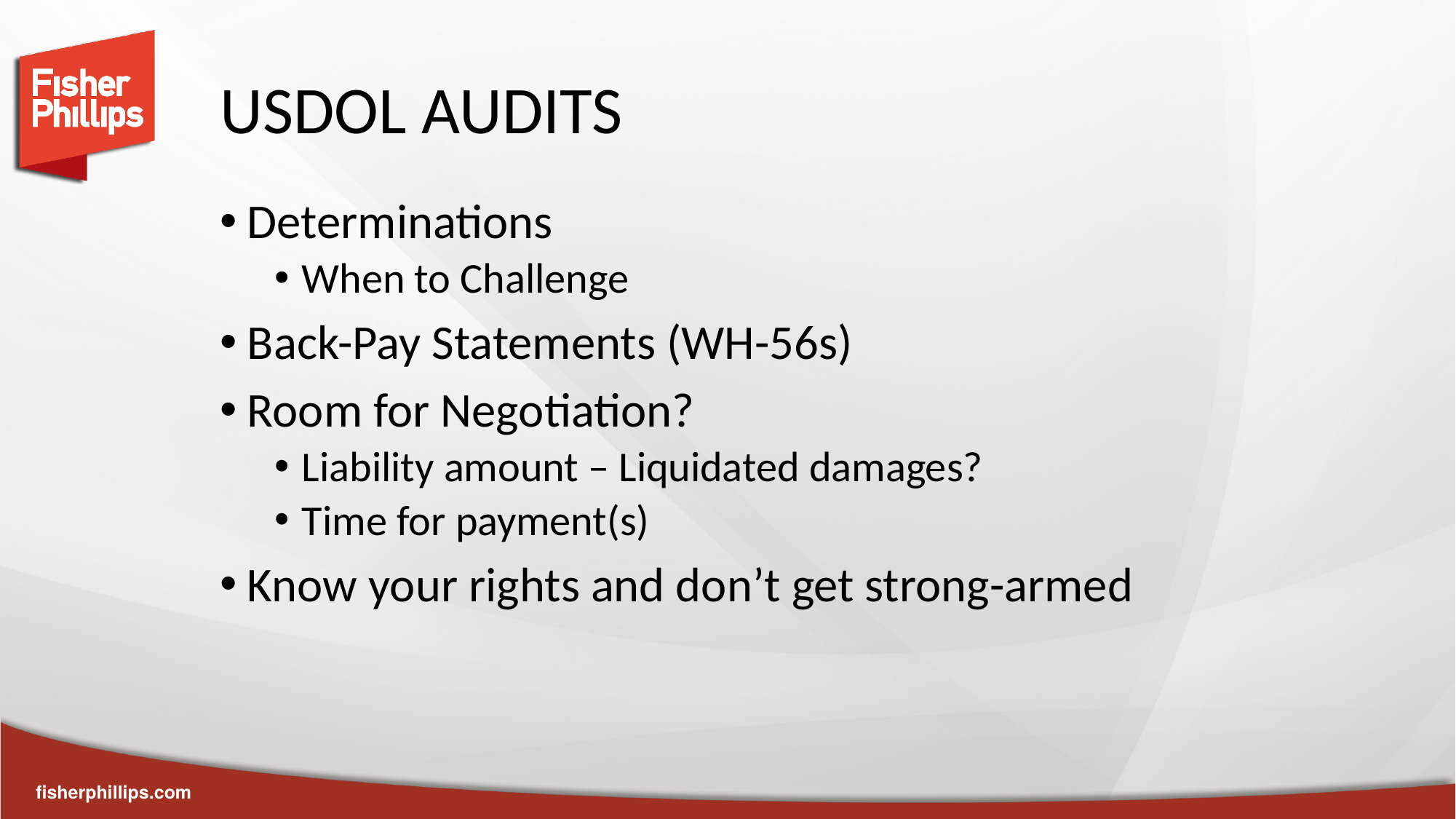

# USDOL AUDITS
Determinations
When to Challenge
Back-Pay Statements (WH-56s)
Room for Negotiation?
Liability amount – Liquidated damages?
Time for payment(s)
Know your rights and don’t get strong-armed